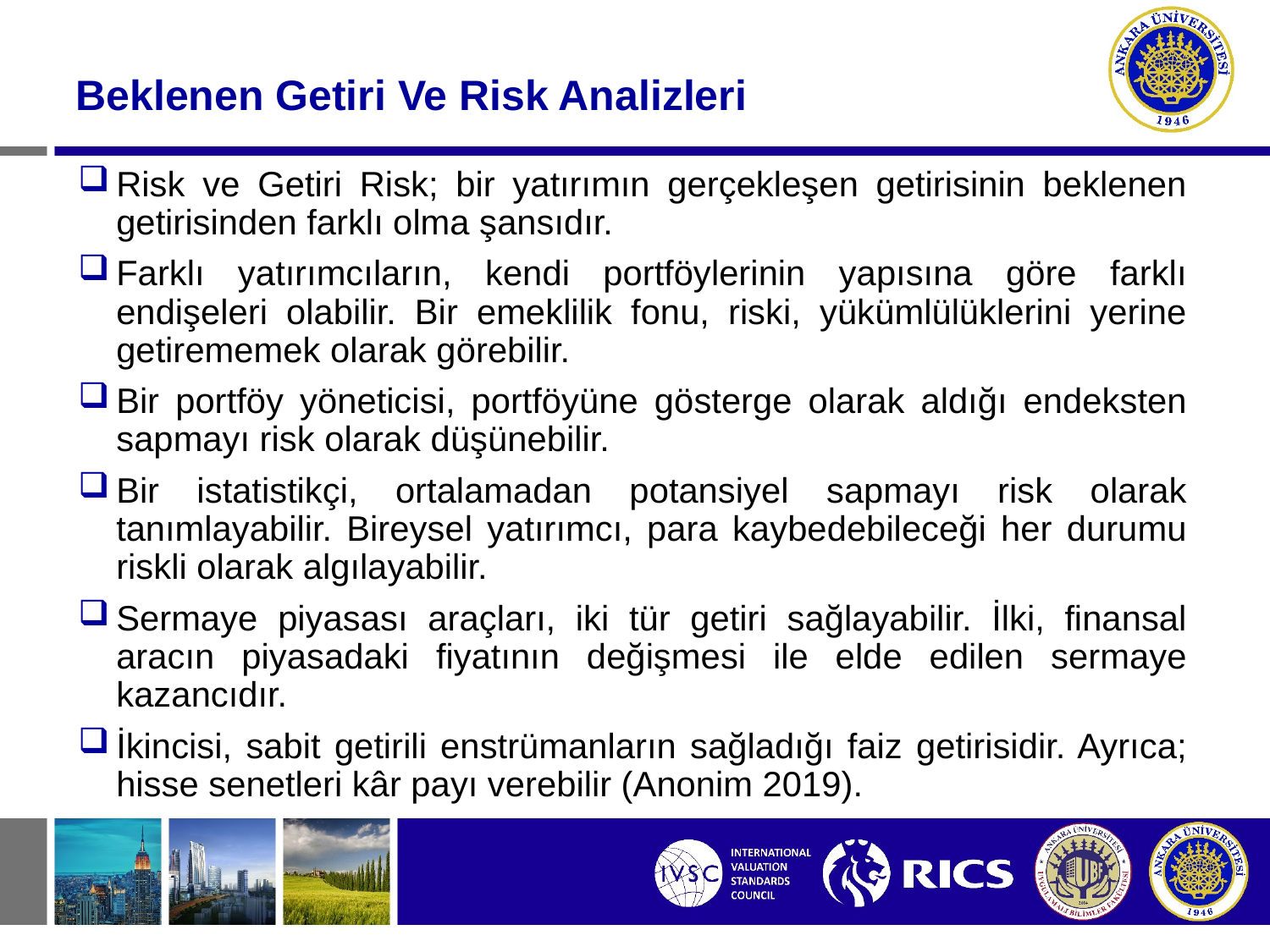

# Beklenen Getiri Ve Risk Analizleri
Risk ve Getiri Risk; bir yatırımın gerçekleşen getirisinin beklenen getirisinden farklı olma şansıdır.
Farklı yatırımcıların, kendi portföylerinin yapısına göre farklı endişeleri olabilir. Bir emeklilik fonu, riski, yükümlülüklerini yerine getirememek olarak görebilir.
Bir portföy yöneticisi, portföyüne gösterge olarak aldığı endeksten sapmayı risk olarak düşünebilir.
Bir istatistikçi, ortalamadan potansiyel sapmayı risk olarak tanımlayabilir. Bireysel yatırımcı, para kaybedebileceği her durumu riskli olarak algılayabilir.
Sermaye piyasası araçları, iki tür getiri sağlayabilir. İlki, finansal aracın piyasadaki fiyatının değişmesi ile elde edilen sermaye kazancıdır.
İkincisi, sabit getirili enstrümanların sağladığı faiz getirisidir. Ayrıca; hisse senetleri kâr payı verebilir (Anonim 2019).